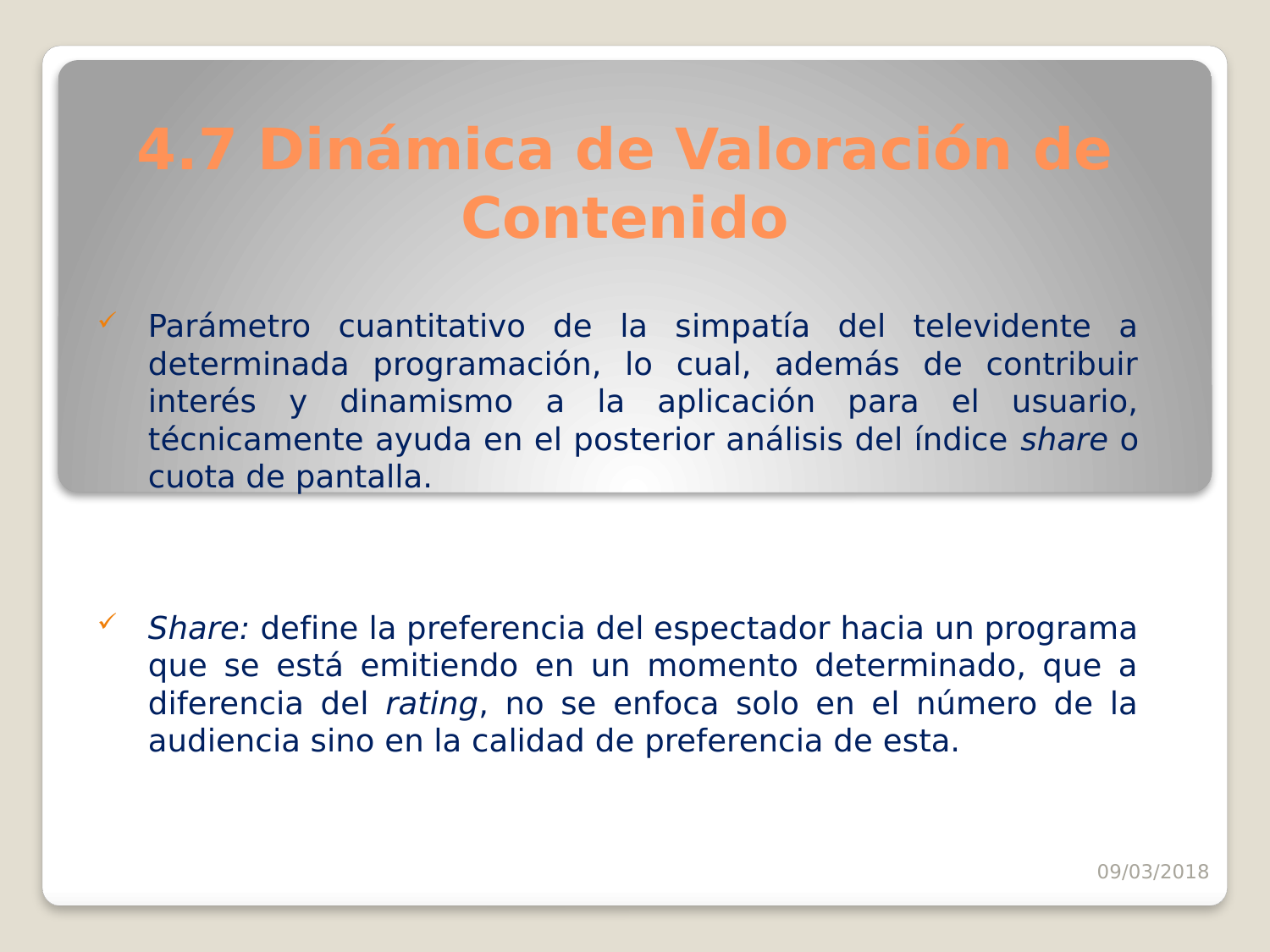

# 4.7 Dinámica de Valoración de Contenido
Parámetro cuantitativo de la simpatía del televidente a determinada programación, lo cual, además de contribuir interés y dinamismo a la aplicación para el usuario, técnicamente ayuda en el posterior análisis del índice share o cuota de pantalla.

Share: define la preferencia del espectador hacia un programa que se está emitiendo en un momento determinado, que a diferencia del rating, no se enfoca solo en el número de la audiencia sino en la calidad de preferencia de esta.
09/03/2018